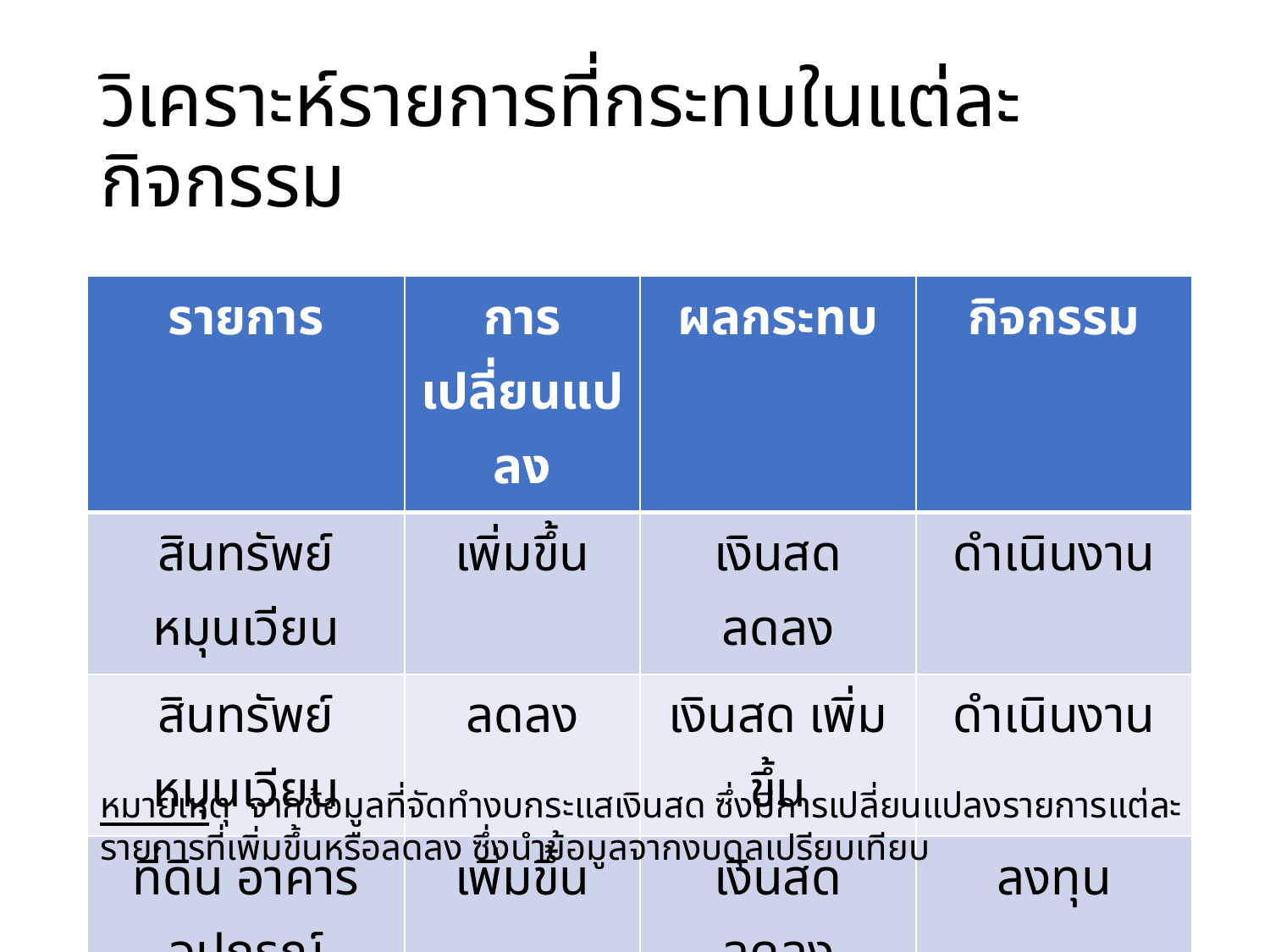

# วิเคราะห์รายการที่กระทบในแต่ละกิจกรรม
| รายการ | การเปลี่ยนแปลง | ผลกระทบ | กิจกรรม |
| --- | --- | --- | --- |
| สินทรัพย์ หมุนเวียน | เพิ่มขึ้น | เงินสด ลดลง | ดำเนินงาน |
| สินทรัพย์ หมุนเวียน | ลดลง | เงินสด เพิ่มขึ้น | ดำเนินงาน |
| ที่ดิน อาคาร อุปกรณ์ | เพิ่มขึ้น | เงินสด ลดลง | ลงทุน |
| ที่ดิน อาคาร อุปกรณ์ | ลดลง | เงินสด เพิ่มขึ้น | ลงทุน |
หมายเหตุ  จากข้อมูลที่จัดทำงบกระแสเงินสด ซึ่งมีการเปลี่ยนแปลงรายการแต่ละรายการที่เพิ่มขึ้นหรือลดลง ซึ่งนำข้อมูลจากงบดุลเปรียบเทียบ